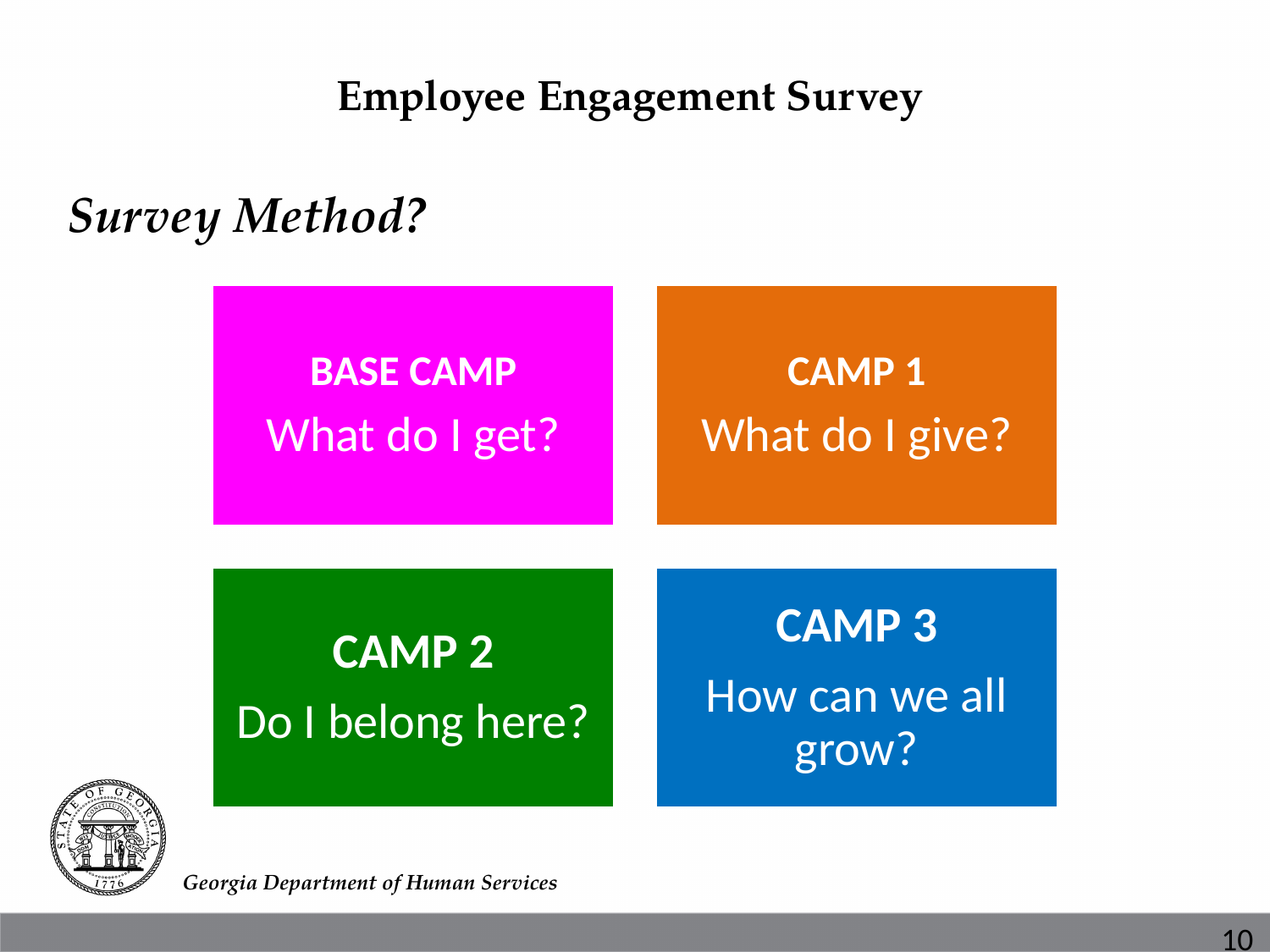

Employee Engagement Survey

Survey Method?
BASE CAMP
What do I get?
CAMP 1
What do I give?
CAMP 2
Do I belong here?
CAMP 3
How can we all grow?
Georgia Department of Human Services
10